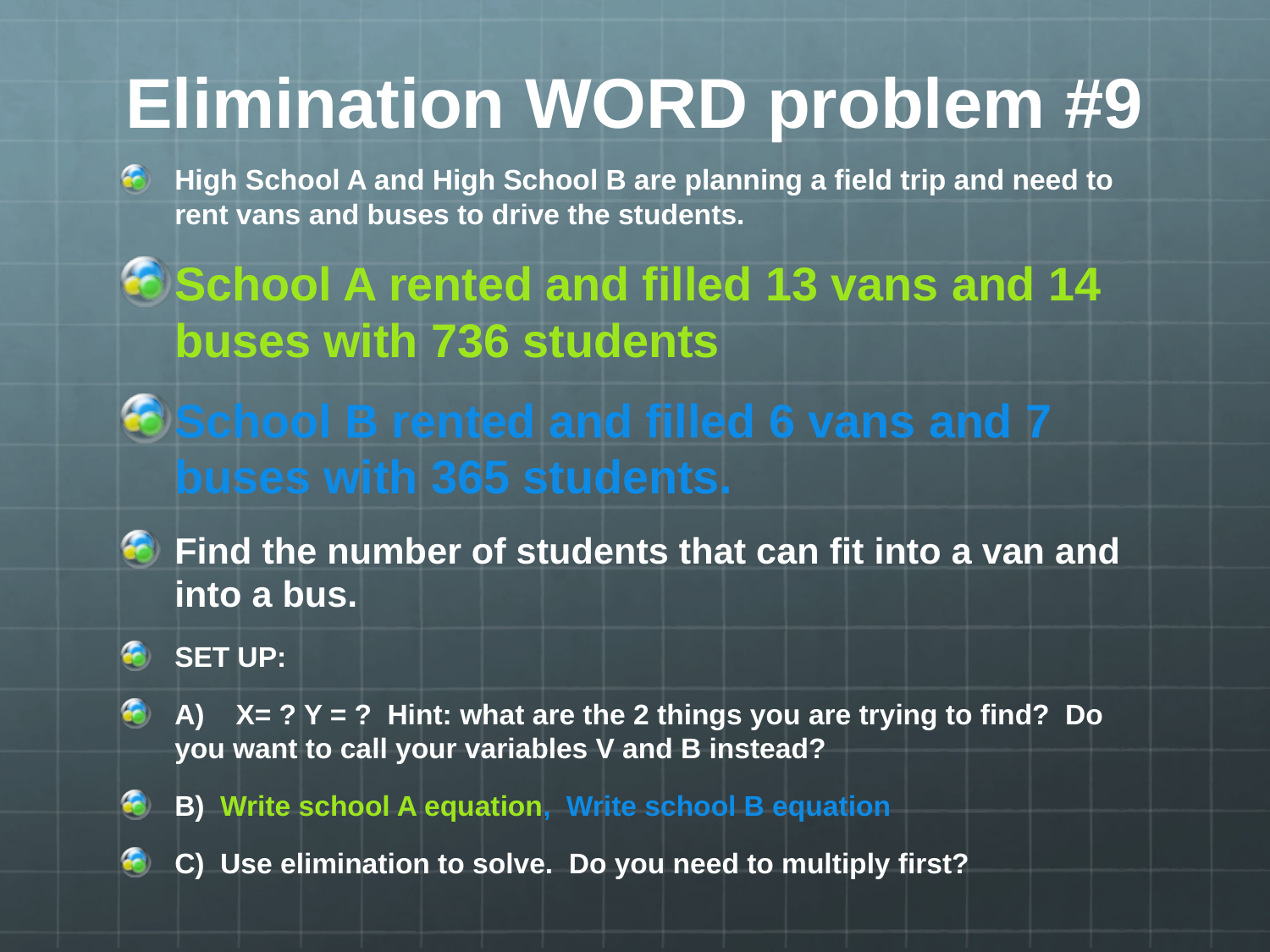

# Elimination WORD problem #9
High School A and High School B are planning a field trip and need to rent vans and buses to drive the students.
School A rented and filled 13 vans and 14 buses with 736 students
School B rented and filled 6 vans and 7 buses with 365 students.
Find the number of students that can fit into a van and into a bus.
SET UP:
A)    X= ? Y = ?  Hint: what are the 2 things you are trying to find?  Do you want to call your variables V and B instead?
B)  Write school A equation,  Write school B equation
C)  Use elimination to solve.  Do you need to multiply first?